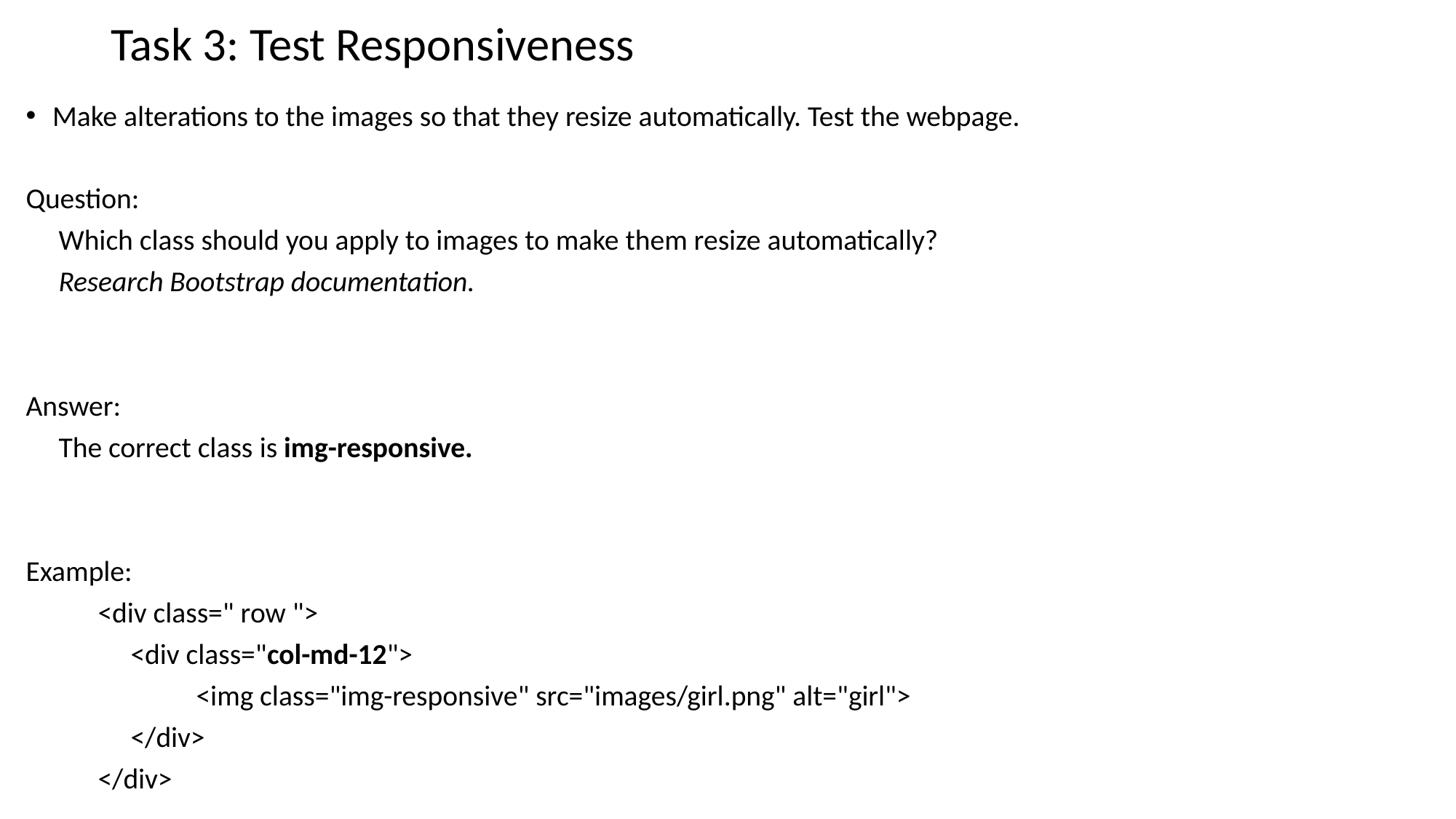

# Task 3: Test Responsiveness
Make alterations to the images so that they resize automatically. Test the webpage.

Question:
     Which class should you apply to images to make them resize automatically?
     Research Bootstrap documentation.

Answer:
     The correct class is img-responsive.

Example:
           <div class=" row ">
                <div class="col-md-12">
                          <img class="img-responsive" src="images/girl.png" alt="girl">
                </div>
           </div>